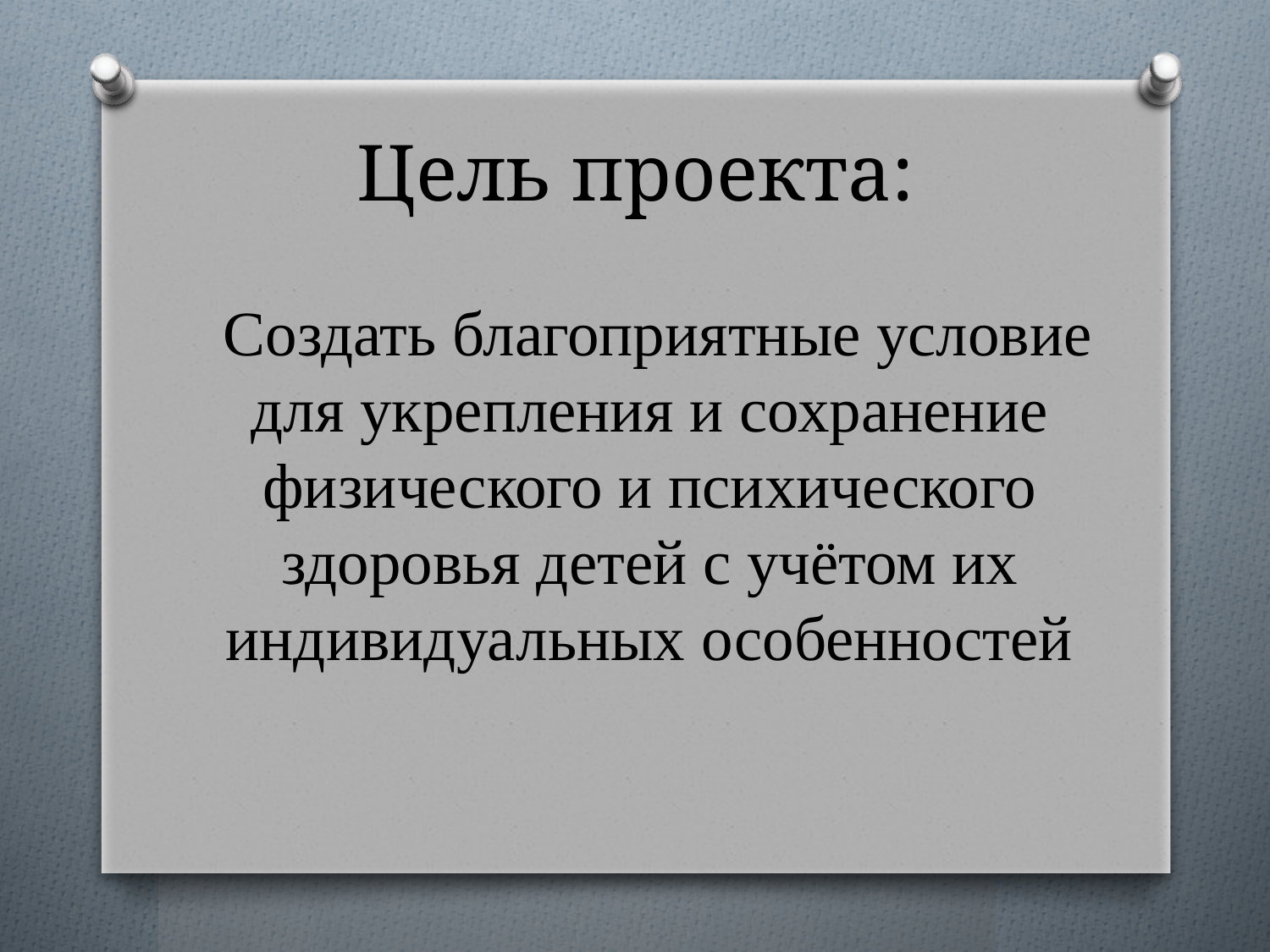

# Цель проекта:
 Создать благоприятные условие для укрепления и сохранение физического и психического здоровья детей с учётом их индивидуальных особенностей